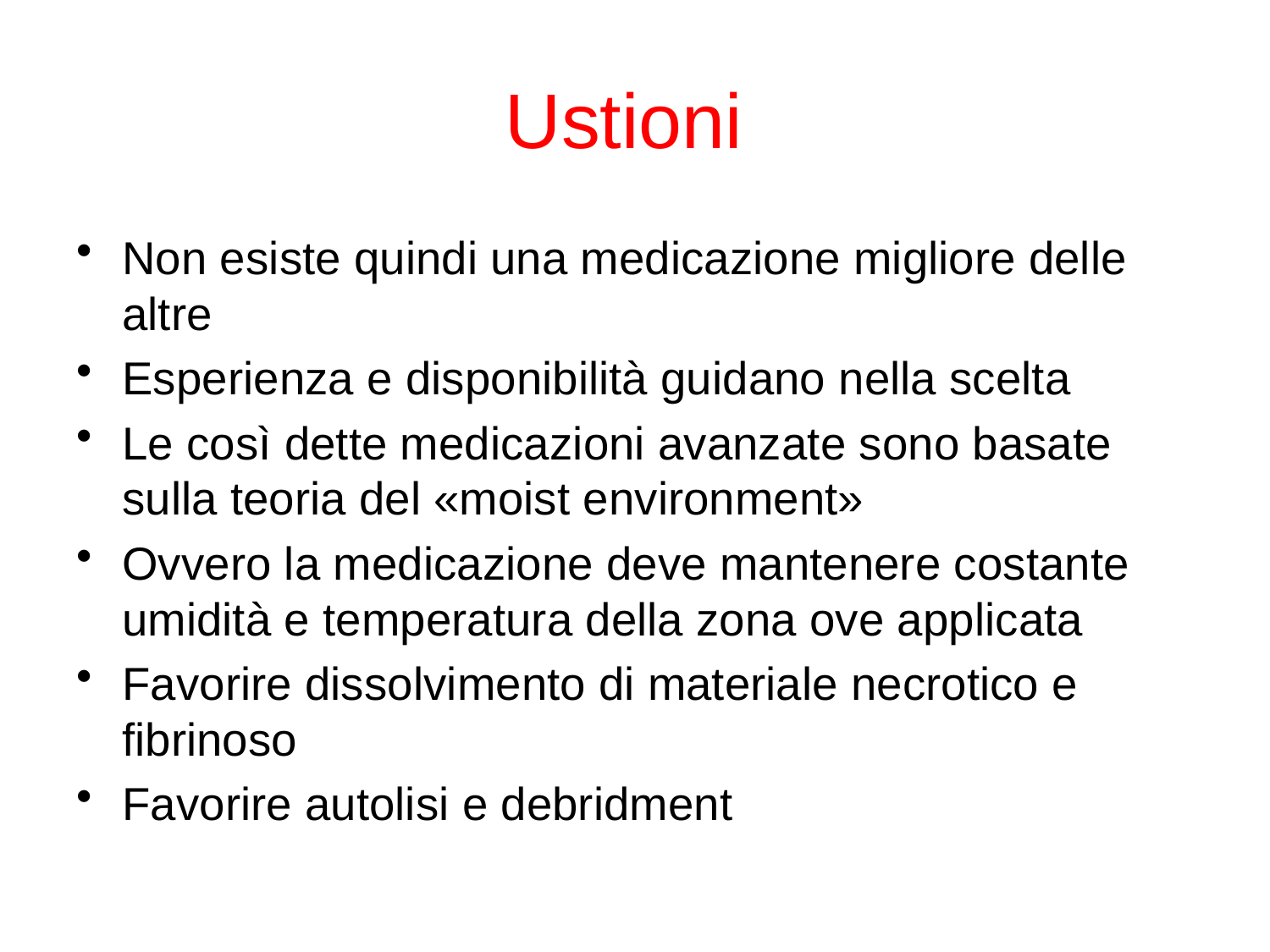

# Ustioni
Non esiste quindi una medicazione migliore delle altre
Esperienza e disponibilità guidano nella scelta
Le così dette medicazioni avanzate sono basate sulla teoria del «moist environment»
Ovvero la medicazione deve mantenere costante umidità e temperatura della zona ove applicata
Favorire dissolvimento di materiale necrotico e fibrinoso
Favorire autolisi e debridment